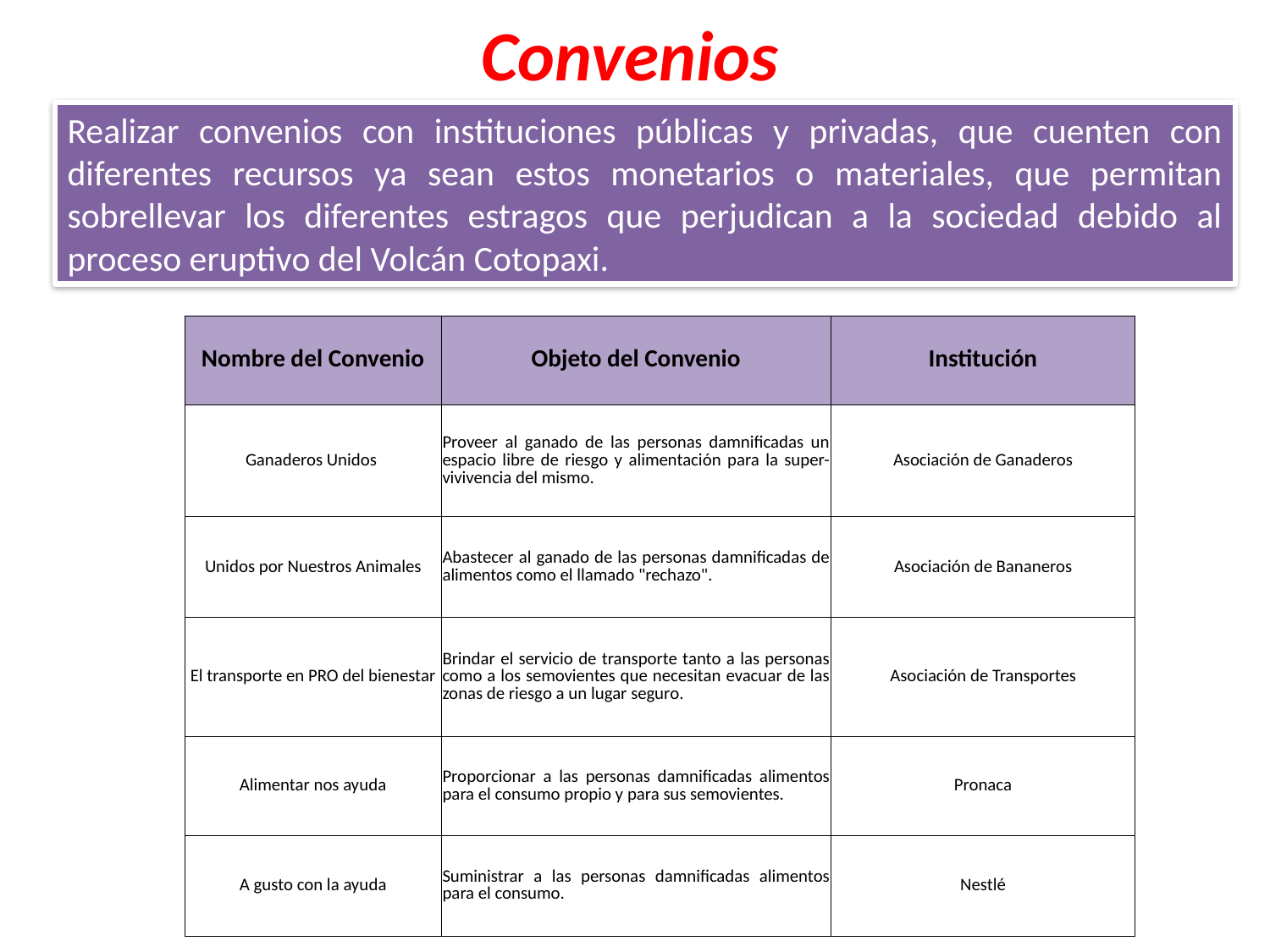

Convenios
Realizar convenios con instituciones públicas y privadas, que cuenten con diferentes recursos ya sean estos monetarios o materiales, que permitan sobrellevar los diferentes estragos que perjudican a la sociedad debido al proceso eruptivo del Volcán Cotopaxi.
| Nombre del Convenio | Objeto del Convenio | Institución |
| --- | --- | --- |
| Ganaderos Unidos | Proveer al ganado de las personas damnificadas un espacio libre de riesgo y alimentación para la super-vivivencia del mismo. | Asociación de Ganaderos |
| Unidos por Nuestros Animales | Abastecer al ganado de las personas damnificadas de alimentos como el llamado "rechazo". | Asociación de Bananeros |
| El transporte en PRO del bienestar | Brindar el servicio de transporte tanto a las personas como a los semovientes que necesitan evacuar de las zonas de riesgo a un lugar seguro. | Asociación de Transportes |
| Alimentar nos ayuda | Proporcionar a las personas damnificadas alimentos para el consumo propio y para sus semovientes. | Pronaca |
| A gusto con la ayuda | Suministrar a las personas damnificadas alimentos para el consumo. | Nestlé |